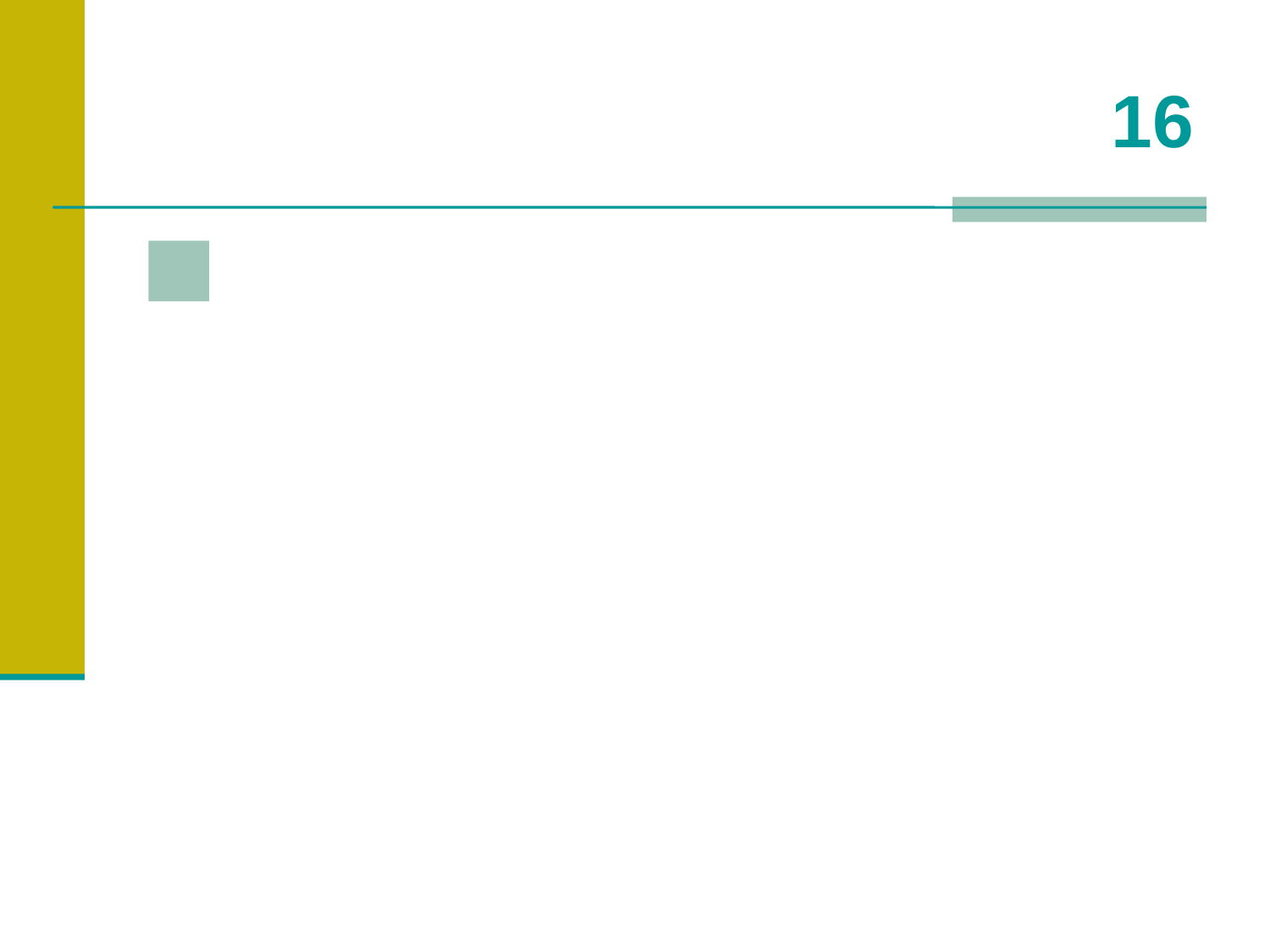

# 16
 Nome verdadeiro do criador do BUDISMO, o Buda?